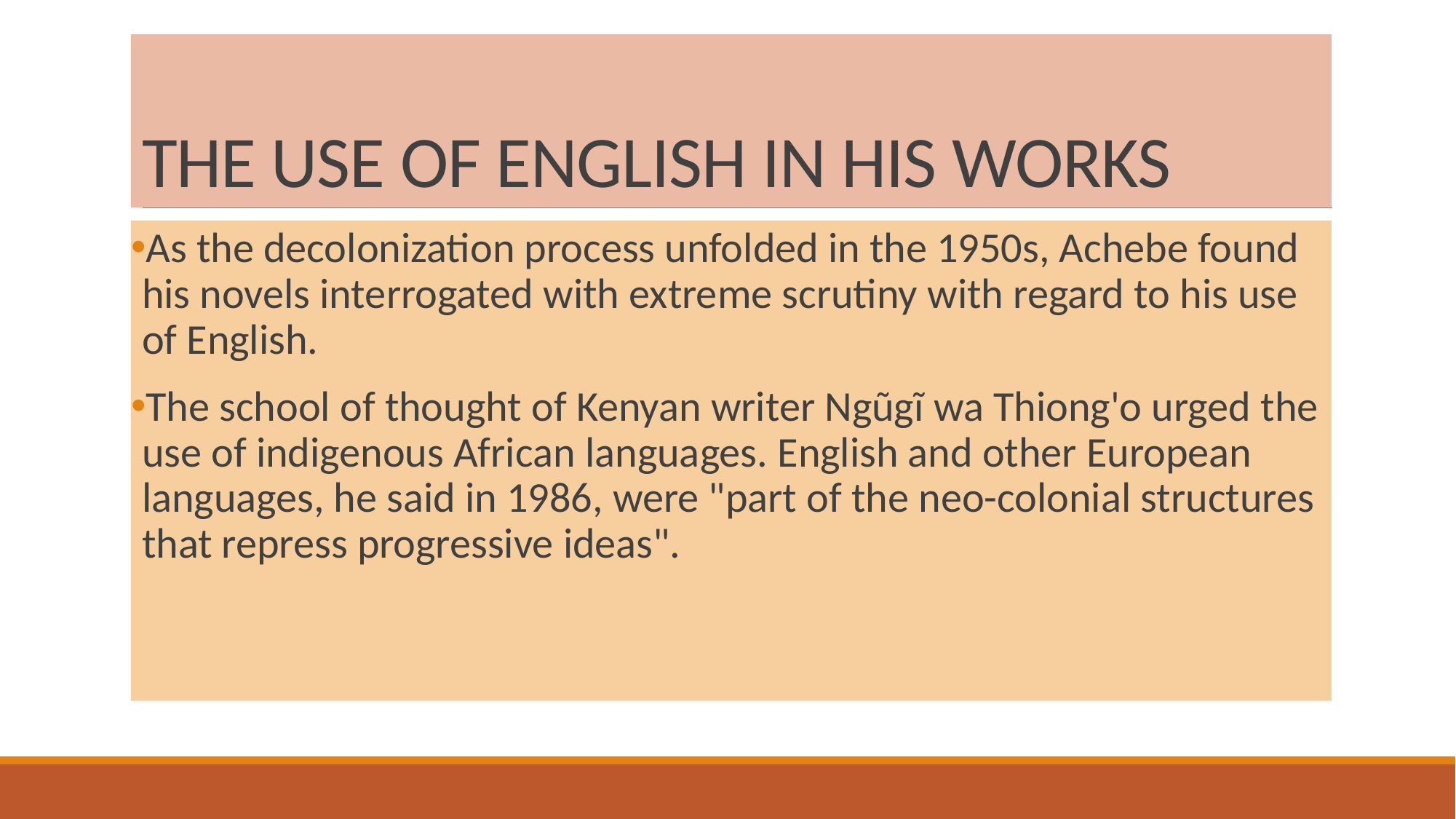

# THE USE OF ENGLISH IN HIS WORKS
As the decolonization process unfolded in the 1950s, Achebe found his novels interrogated with extreme scrutiny with regard to his use of English.
The school of thought of Kenyan writer Ngũgĩ wa Thiong'o urged the use of indigenous African languages. English and other European languages, he said in 1986, were "part of the neo-colonial structures that repress progressive ideas".